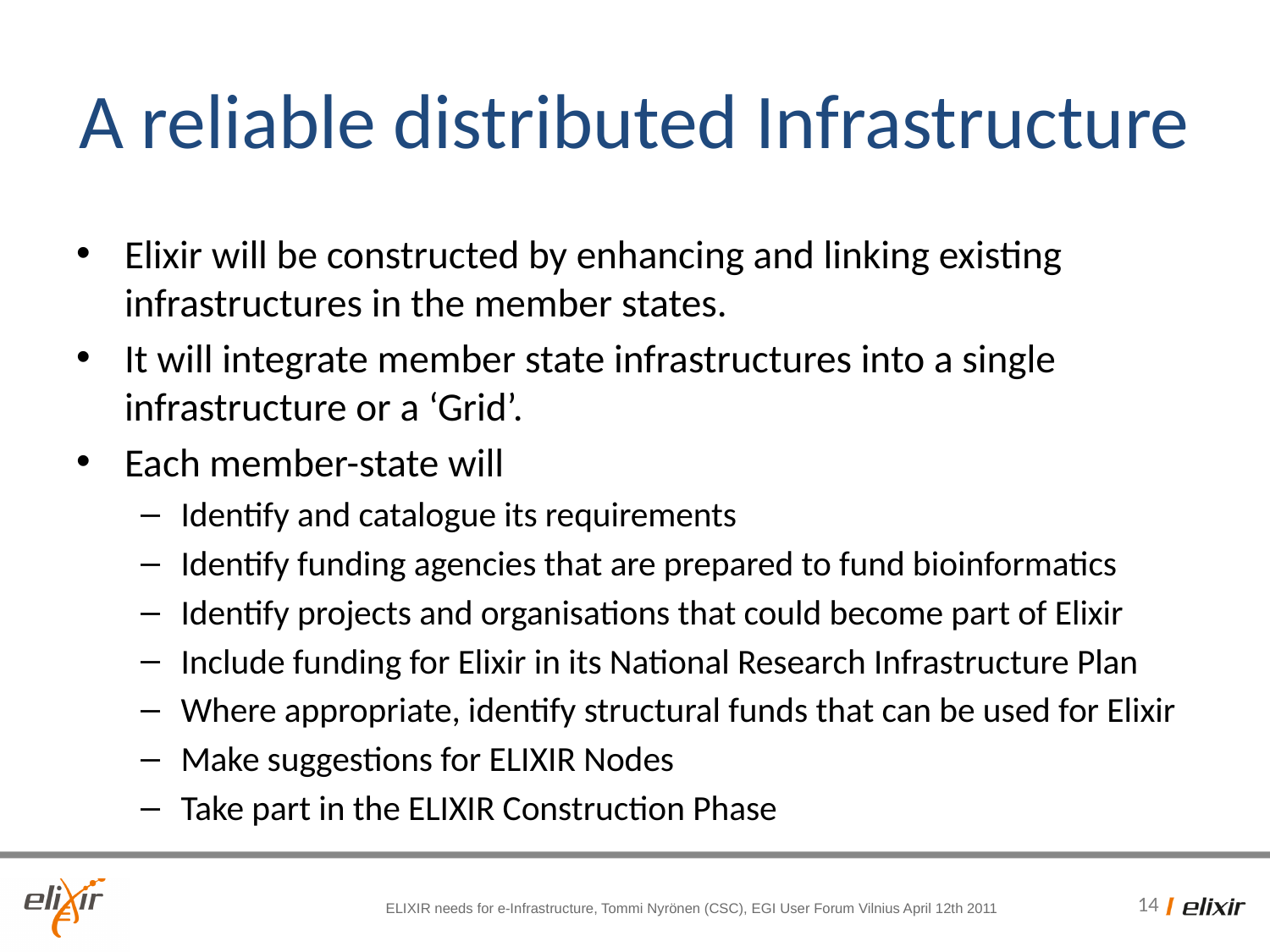

# A reliable distributed Infrastructure
Elixir will be constructed by enhancing and linking existing infrastructures in the member states.
It will integrate member state infrastructures into a single infrastructure or a ‘Grid’.
Each member-state will
Identify and catalogue its requirements
Identify funding agencies that are prepared to fund bioinformatics
Identify projects and organisations that could become part of Elixir
Include funding for Elixir in its National Research Infrastructure Plan
Where appropriate, identify structural funds that can be used for Elixir
Make suggestions for ELIXIR Nodes
Take part in the ELIXIR Construction Phase

ELIXIR needs for e-Infrastructure, Tommi Nyrönen (CSC), EGI User Forum Vilnius April 12th 2011